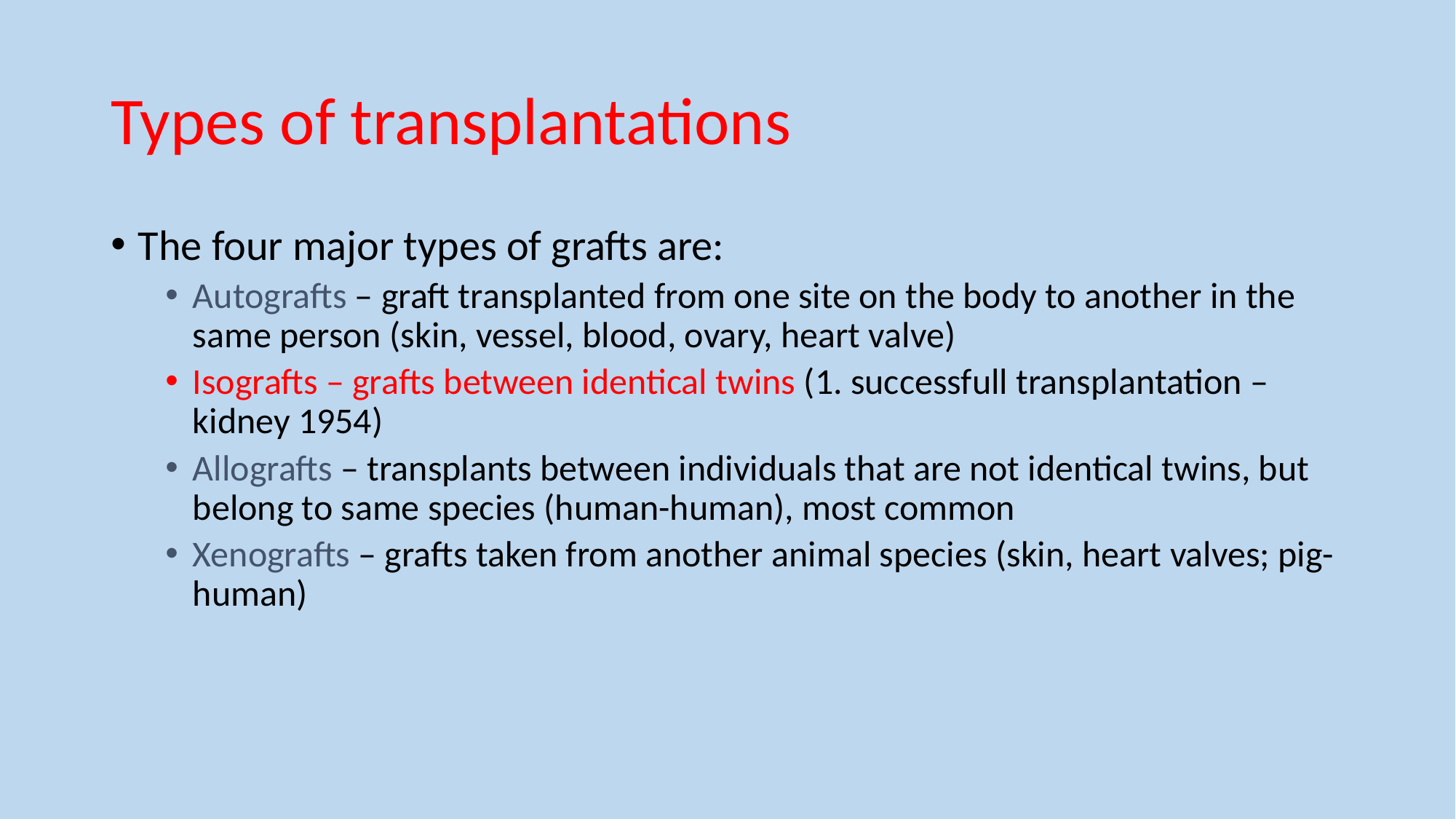

# Types of transplantations
The four major types of grafts are:
Autografts – graft transplanted from one site on the body to another in the same person (skin, vessel, blood, ovary, heart valve)
Isografts – grafts between identical twins (1. successfull transplantation – kidney 1954)
Allografts – transplants between individuals that are not identical twins, but belong to same species (human-human), most common
Xenografts – grafts taken from another animal species (skin, heart valves; pig-human)